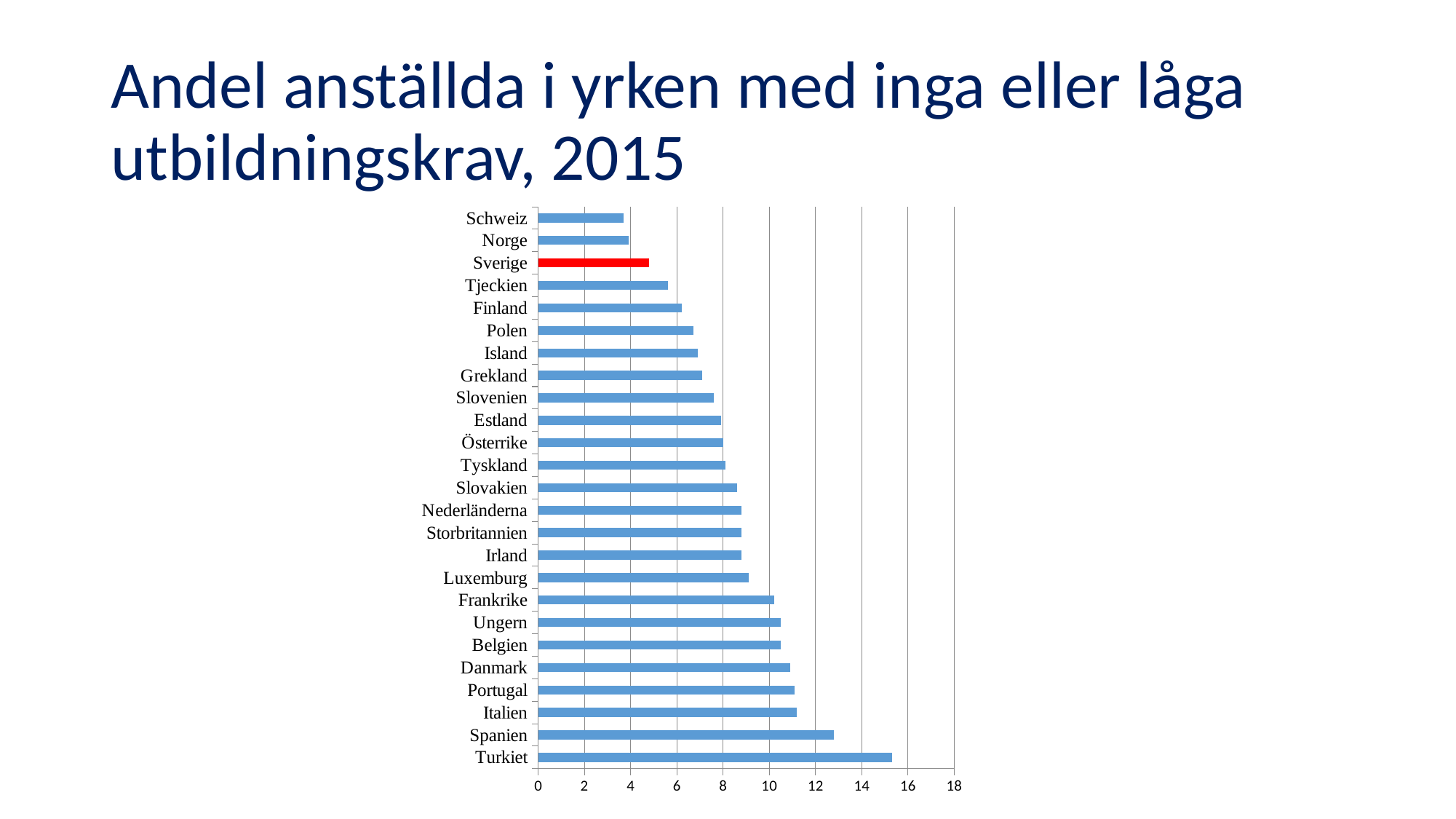

# Andel anställda i yrken med inga eller låga utbildningskrav, 2015

### Chart

| Category |  |
|---|---|
| Turkiet | 15.3 |
| Spanien | 12.8 |
| Italien | 11.2 |
| Portugal | 11.1 |
| Danmark | 10.9 |
| Belgien | 10.5 |
| Ungern | 10.5 |
| Frankrike | 10.2 |
| Luxemburg | 9.1 |
| Irland | 8.8 |
| Storbritannien | 8.8 |
| Nederländerna | 8.8 |
| Slovakien | 8.6 |
| Tyskland | 8.1 |
| Österrike | 8.0 |
| Estland | 7.9 |
| Slovenien | 7.6 |
| Grekland | 7.1 |
| Island | 6.9 |
| Polen | 6.7 |
| Finland | 6.2 |
| Tjeckien | 5.6 |
| Sverige | 4.8 |
| Norge | 3.9 |
| Schweiz | 3.7 |